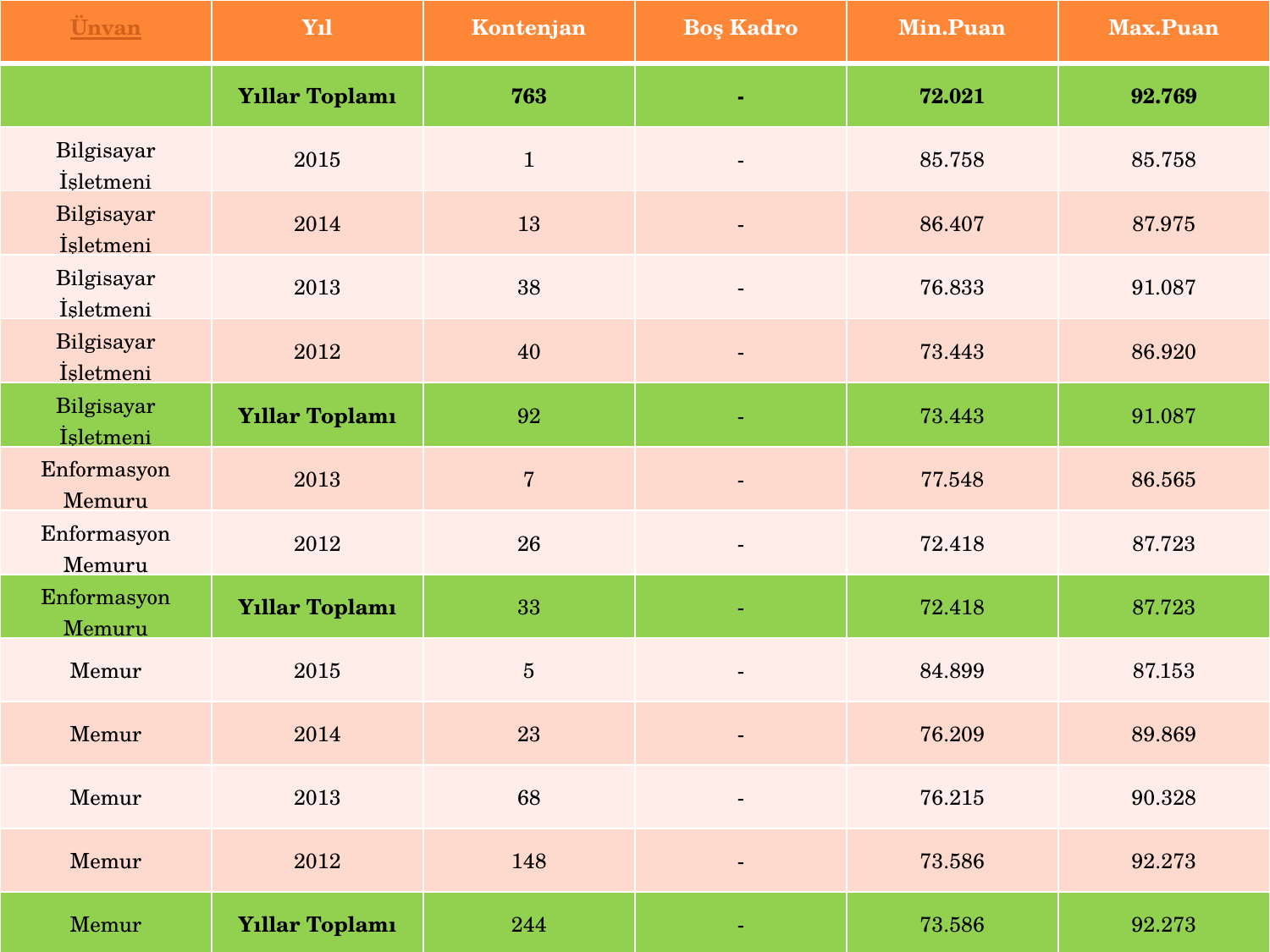

| Ünvan | Yıl | Kontenjan | Boş Kadro | Min.Puan | Max.Puan |
| --- | --- | --- | --- | --- | --- |
|  | Yıllar Toplamı | 763 | - | 72.021 | 92.769 |
| Bilgisayar İşletmeni | 2015 | 1 | - | 85.758 | 85.758 |
| Bilgisayar İşletmeni | 2014 | 13 | - | 86.407 | 87.975 |
| Bilgisayar İşletmeni | 2013 | 38 | - | 76.833 | 91.087 |
| Bilgisayar İşletmeni | 2012 | 40 | - | 73.443 | 86.920 |
| Bilgisayar İşletmeni | Yıllar Toplamı | 92 | - | 73.443 | 91.087 |
| Enformasyon Memuru | 2013 | 7 | - | 77.548 | 86.565 |
| Enformasyon Memuru | 2012 | 26 | - | 72.418 | 87.723 |
| Enformasyon Memuru | Yıllar Toplamı | 33 | - | 72.418 | 87.723 |
| Memur | 2015 | 5 | - | 84.899 | 87.153 |
| Memur | 2014 | 23 | - | 76.209 | 89.869 |
| Memur | 2013 | 68 | - | 76.215 | 90.328 |
| Memur | 2012 | 148 | - | 73.586 | 92.273 |
| Memur | Yıllar Toplamı | 244 | - | 73.586 | 92.273 |